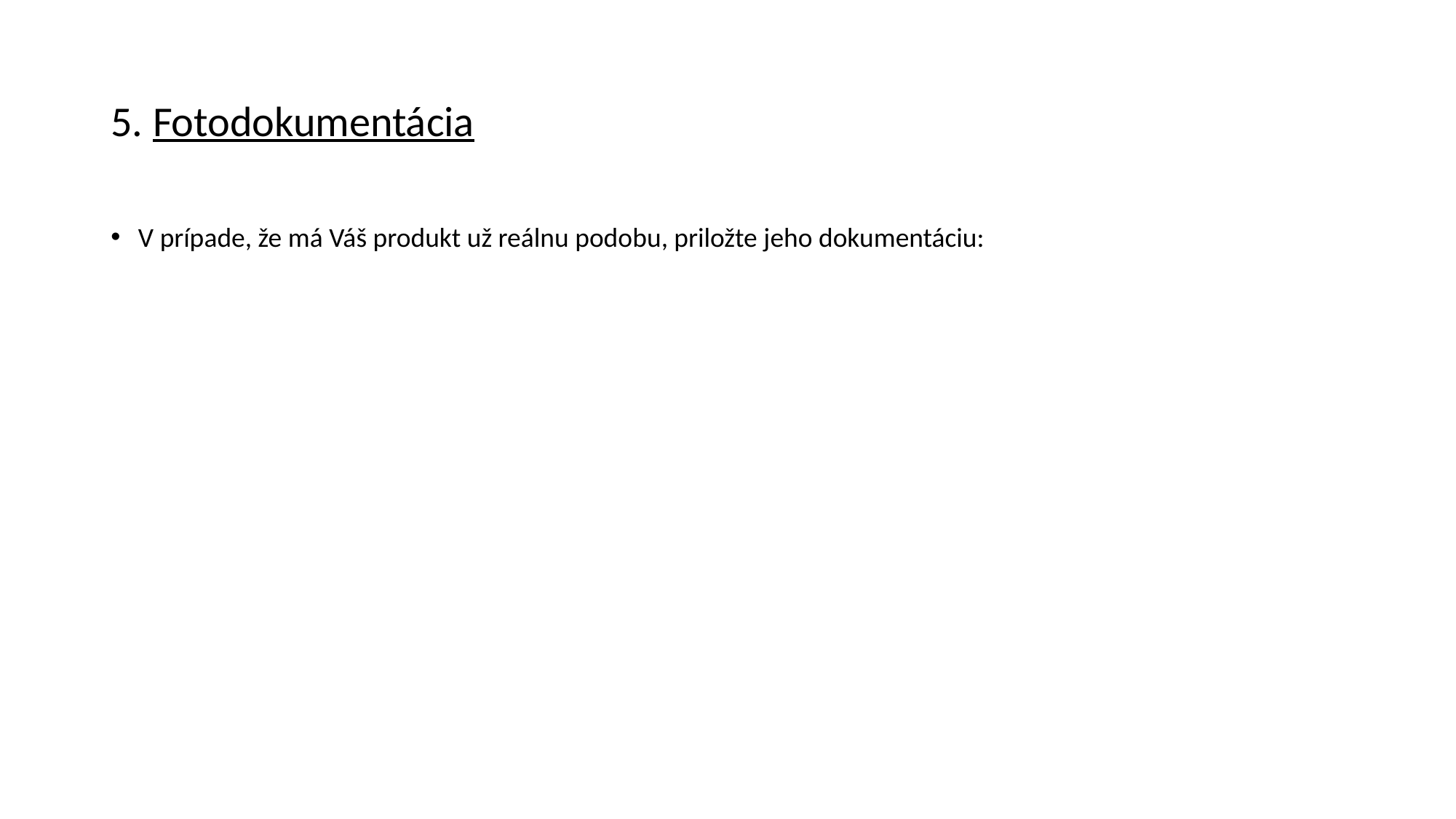

# 5. Fotodokumentácia
V prípade, že má Váš produkt už reálnu podobu, priložte jeho dokumentáciu: